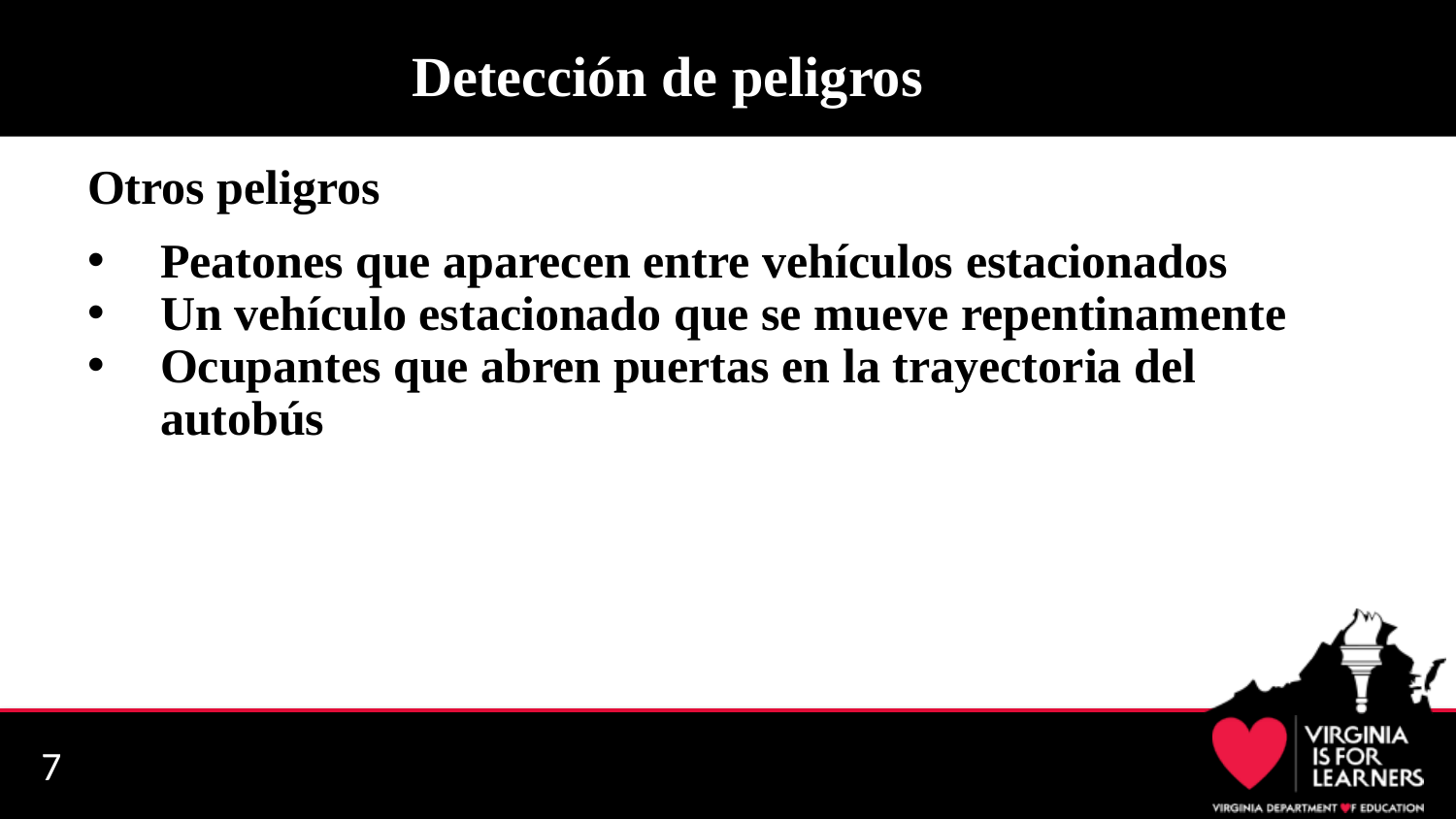

# Detección de peligros
Otros peligros
Peatones que aparecen entre vehículos estacionados
Un vehículo estacionado que se mueve repentinamente
Ocupantes que abren puertas en la trayectoria del autobús